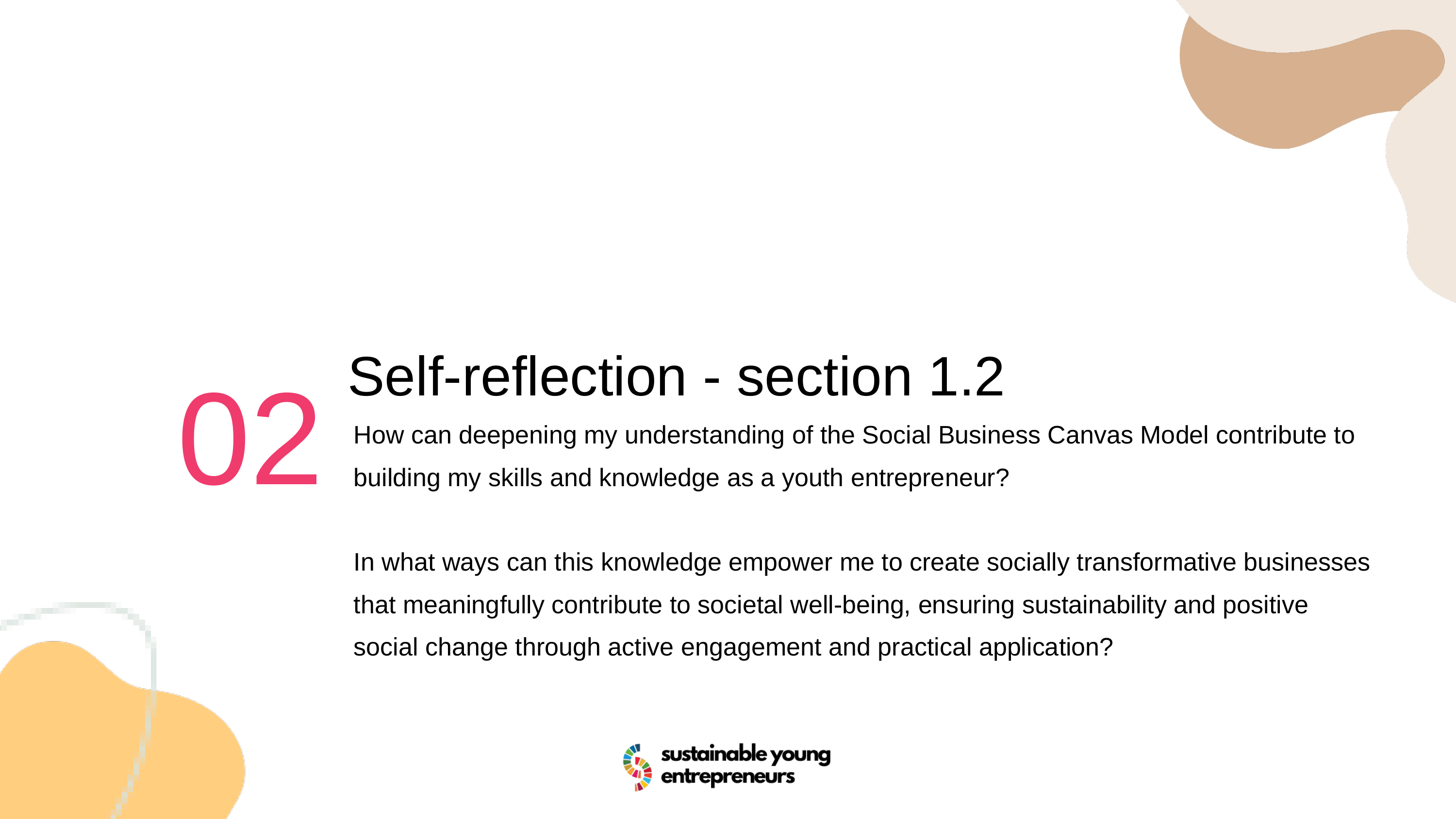

02
Self-reflection - section 1.2
How can deepening my understanding of the Social Business Canvas Model contribute to building my skills and knowledge as a youth entrepreneur?

In what ways can this knowledge empower me to create socially transformative businesses that meaningfully contribute to societal well-being, ensuring sustainability and positive social change through active engagement and practical application?